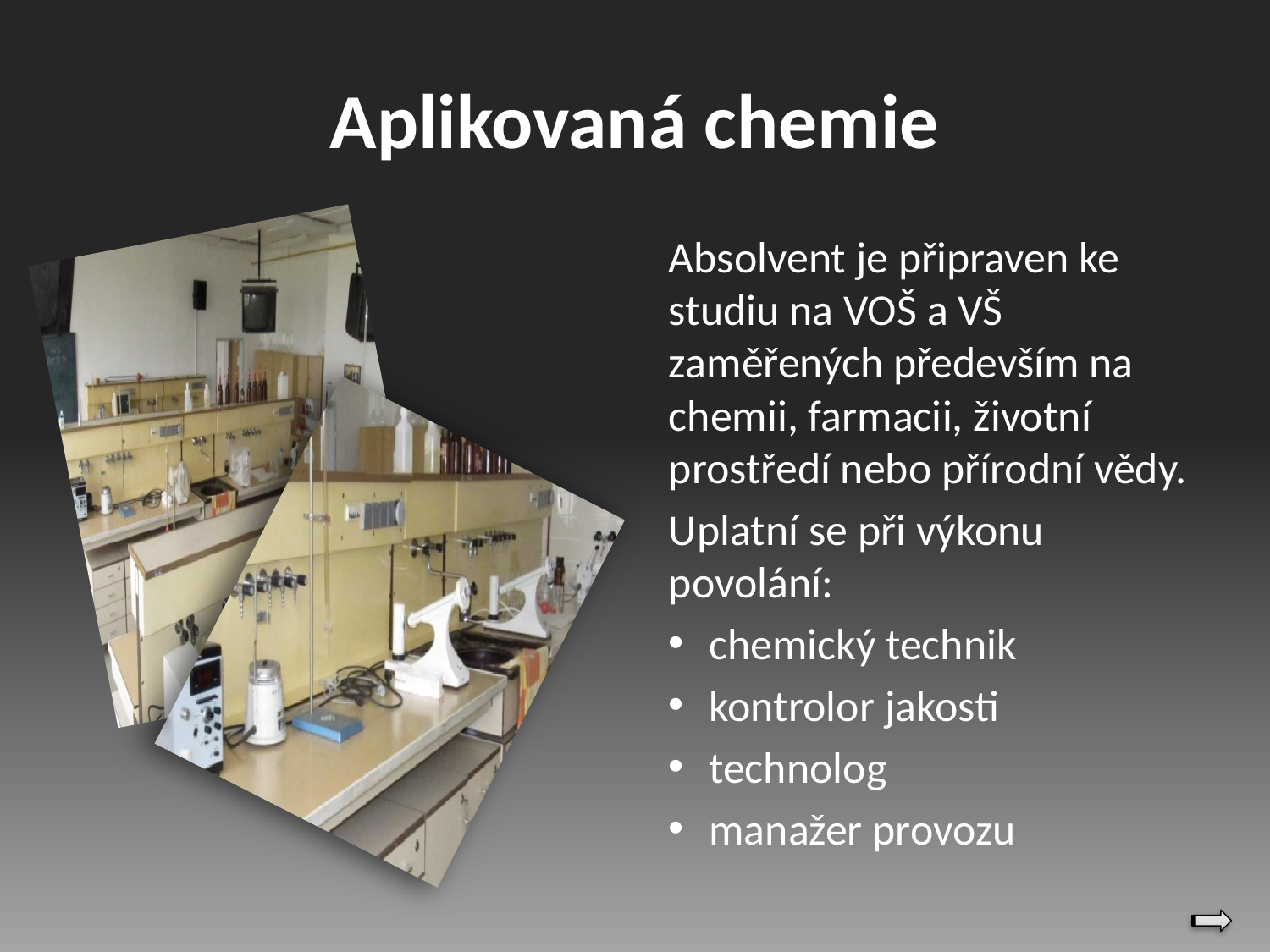

# Aplikovaná chemie
Absolvent je připraven ke studiu na VOŠ a VŠ zaměřených především na chemii, farmacii, životní prostředí nebo přírodní vědy.
Uplatní se při výkonu povolání:
chemický technik
kontrolor jakosti
technolog
manažer provozu